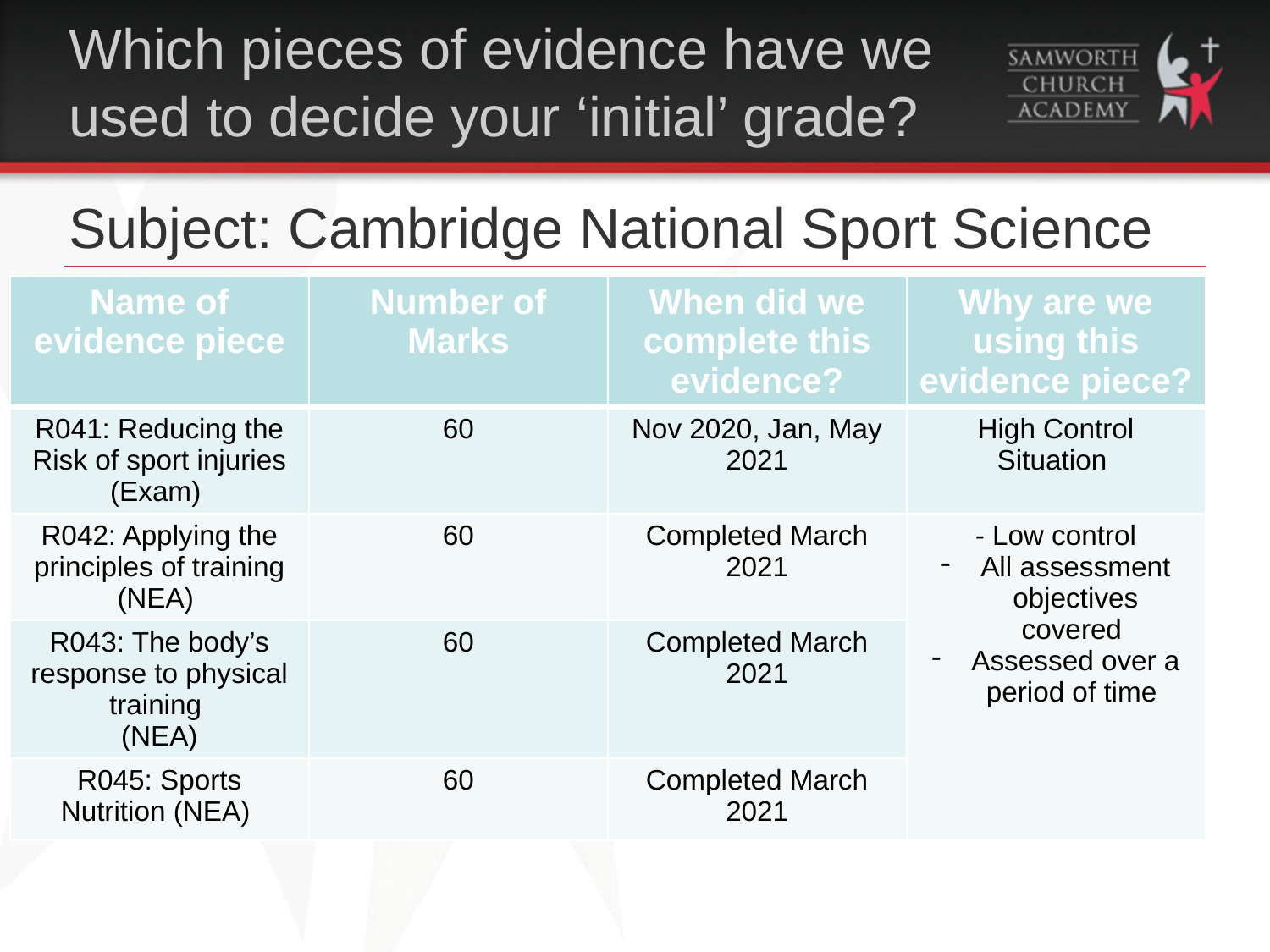

# Which pieces of evidence have we used to decide your ‘initial’ grade?
Subject: Cambridge National Sport Science

| Name of evidence piece | Number of Marks | When did we complete this evidence? | Why are we using this evidence piece? |
| --- | --- | --- | --- |
| R041: Reducing the Risk of sport injuries (Exam) | 60 | Nov 2020, Jan, May 2021 | High Control Situation |
| R042: Applying the principles of training (NEA) | 60 | Completed March 2021 | - Low control All assessment objectives covered Assessed over a period of time |
| R043: The body’s response to physical training (NEA) | 60 | Completed March 2021 |  |
| R045: Sports Nutrition (NEA) | 60 | Completed March 2021 |  |